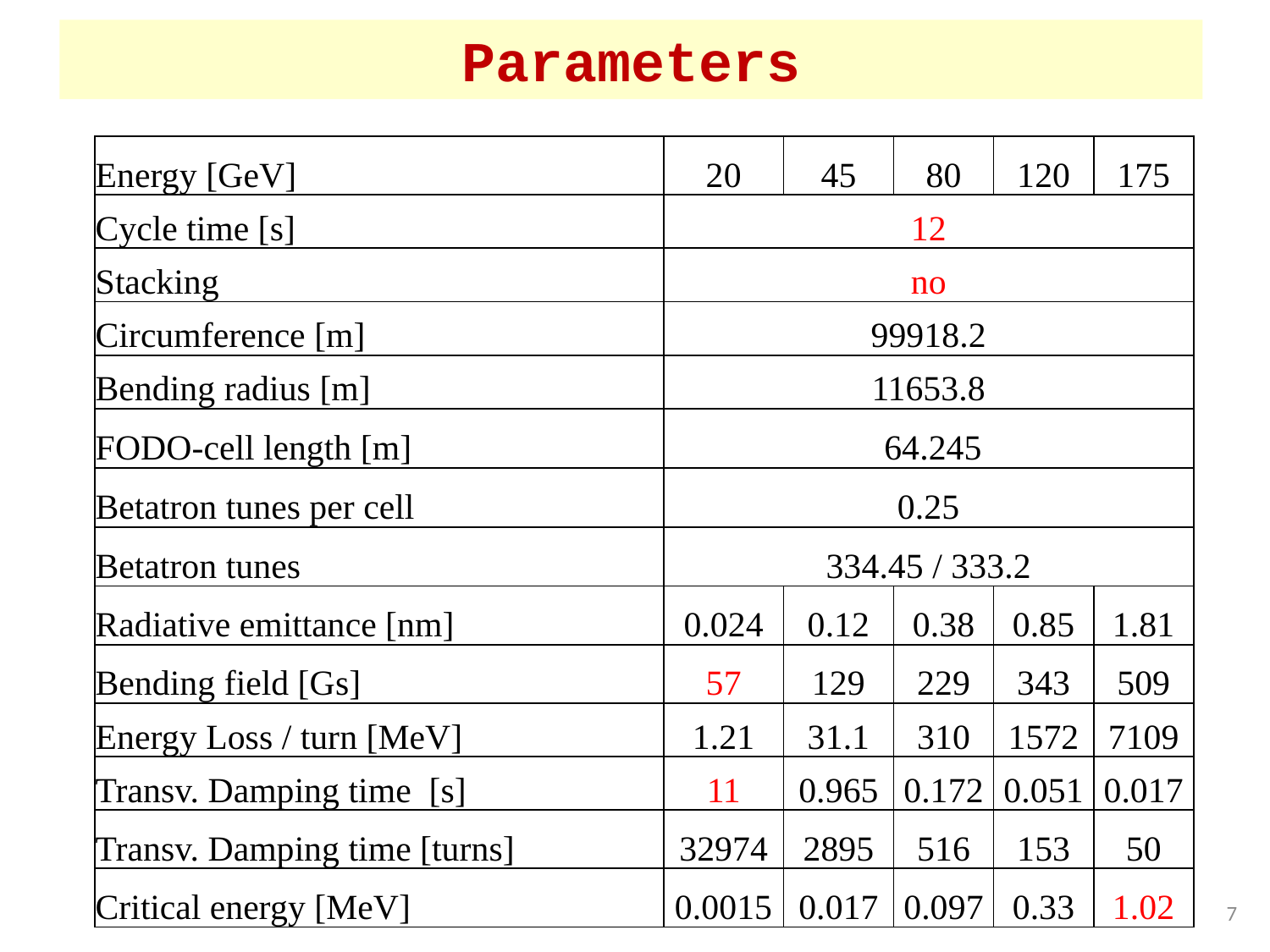

# Parameters
| Energy [GeV] | 20 | 45 | 80 | 120 | 175 |
| --- | --- | --- | --- | --- | --- |
| Cycle time [s] | 12 |  |  |  |  |
| Stacking | no |  |  |  |  |
| Circumference [m] | 99918.2 |  |  |  |  |
| Bending radius [m] | 11653.8 |  |  |  |  |
| FODO-cell length [m] | 64.245 |  |  |  |  |
| Betatron tunes per cell | 0.25 |  |  |  |  |
| Betatron tunes | 334.45 / 333.2 |  |  |  |  |
| Radiative emittance [nm] | 0.024 | 0.12 | 0.38 | 0.85 | 1.81 |
| Bending field [Gs] | 57 | 129 | 229 | 343 | 509 |
| Energy Loss / turn [MeV] | 1.21 | 31.1 | 310 | 1572 | 7109 |
| Transv. Damping time [s] | 11 | 0.965 | 0.172 | 0.051 | 0.017 |
| Transv. Damping time [turns] | 32974 | 2895 | 516 | 153 | 50 |
| Critical energy [MeV] | 0.0015 | 0.017 | 0.097 | 0.33 | 1.02 |
7